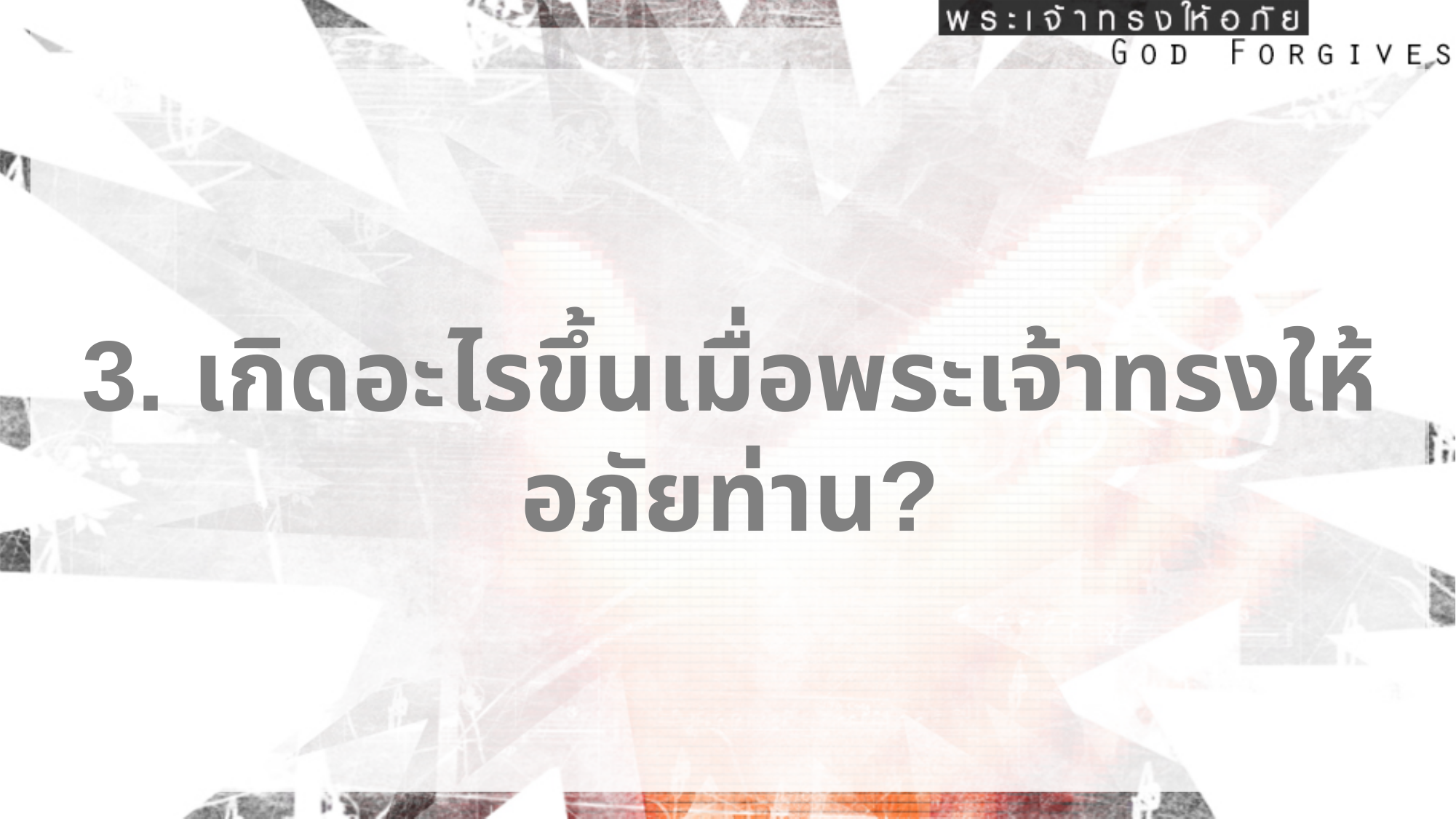

3. เกิดอะไรขึ้นเมื่อพระเจ้าทรงให้อภัยท่าน?